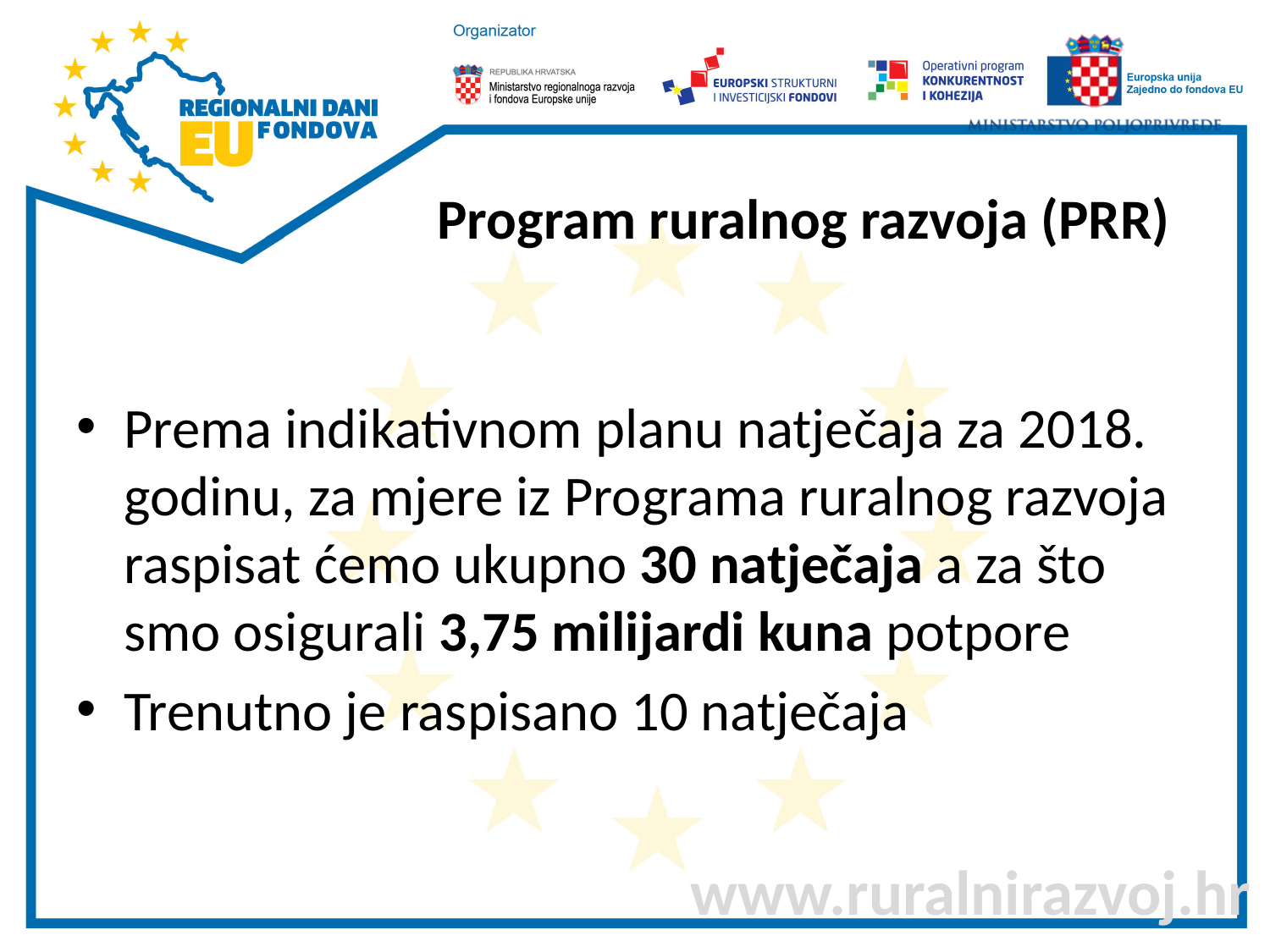

#
Program ruralnog razvoja (PRR)

Prema indikativnom planu natječaja za 2018. godinu, za mjere iz Programa ruralnog razvoja raspisat ćemo ukupno 30 natječaja a za što smo osigurali 3,75 milijardi kuna potpore
Trenutno je raspisano 10 natječaja